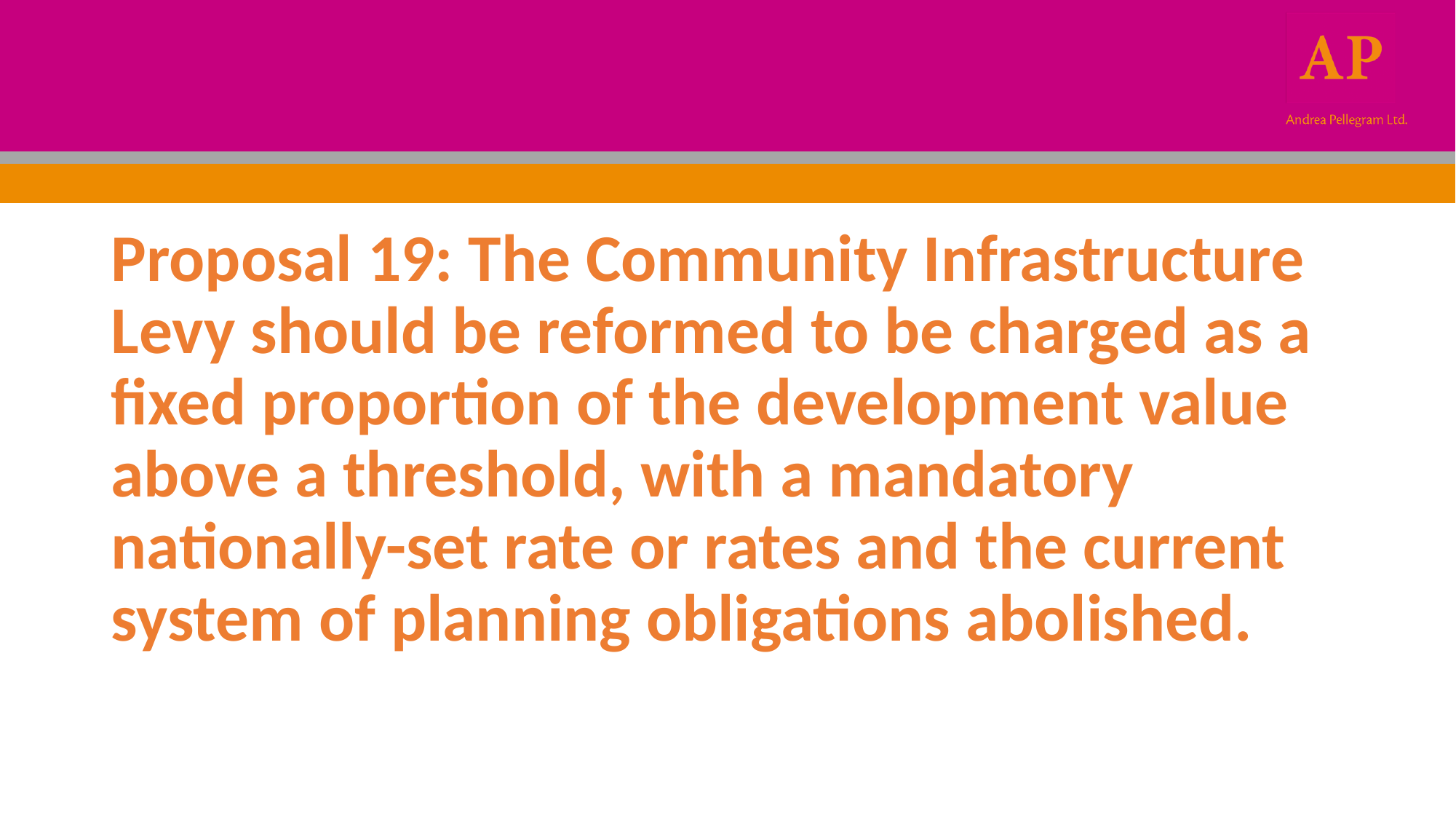

#
Proposal 19: The Community Infrastructure Levy should be reformed to be charged as a fixed proportion of the development value above a threshold, with a mandatory nationally-set rate or rates and the current system of planning obligations abolished.